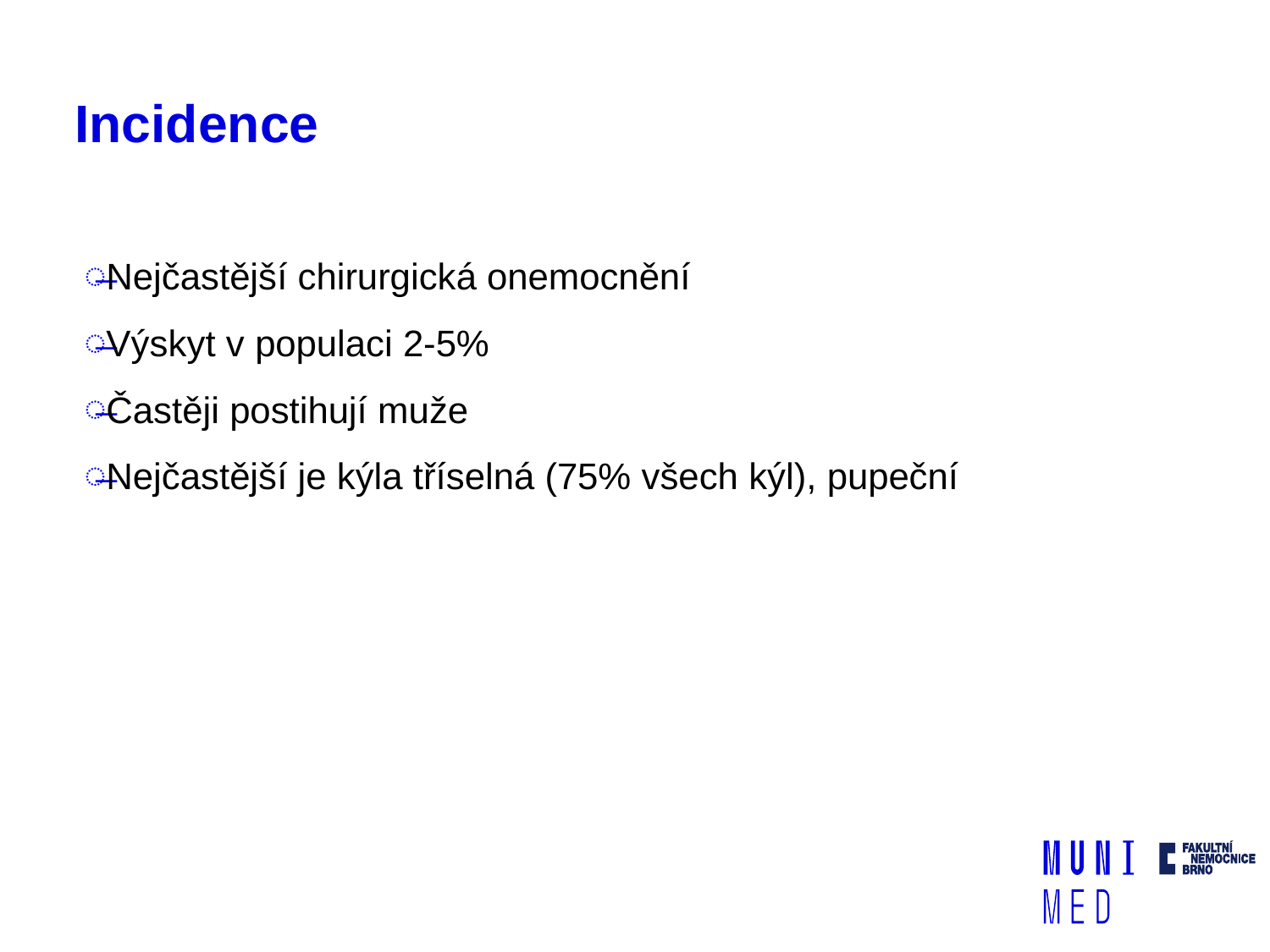

# Incidence
Nejčastější chirurgická onemocnění
Výskyt v populaci 2-5%
Častěji postihují muže
Nejčastější je kýla tříselná (75% všech kýl), pupeční